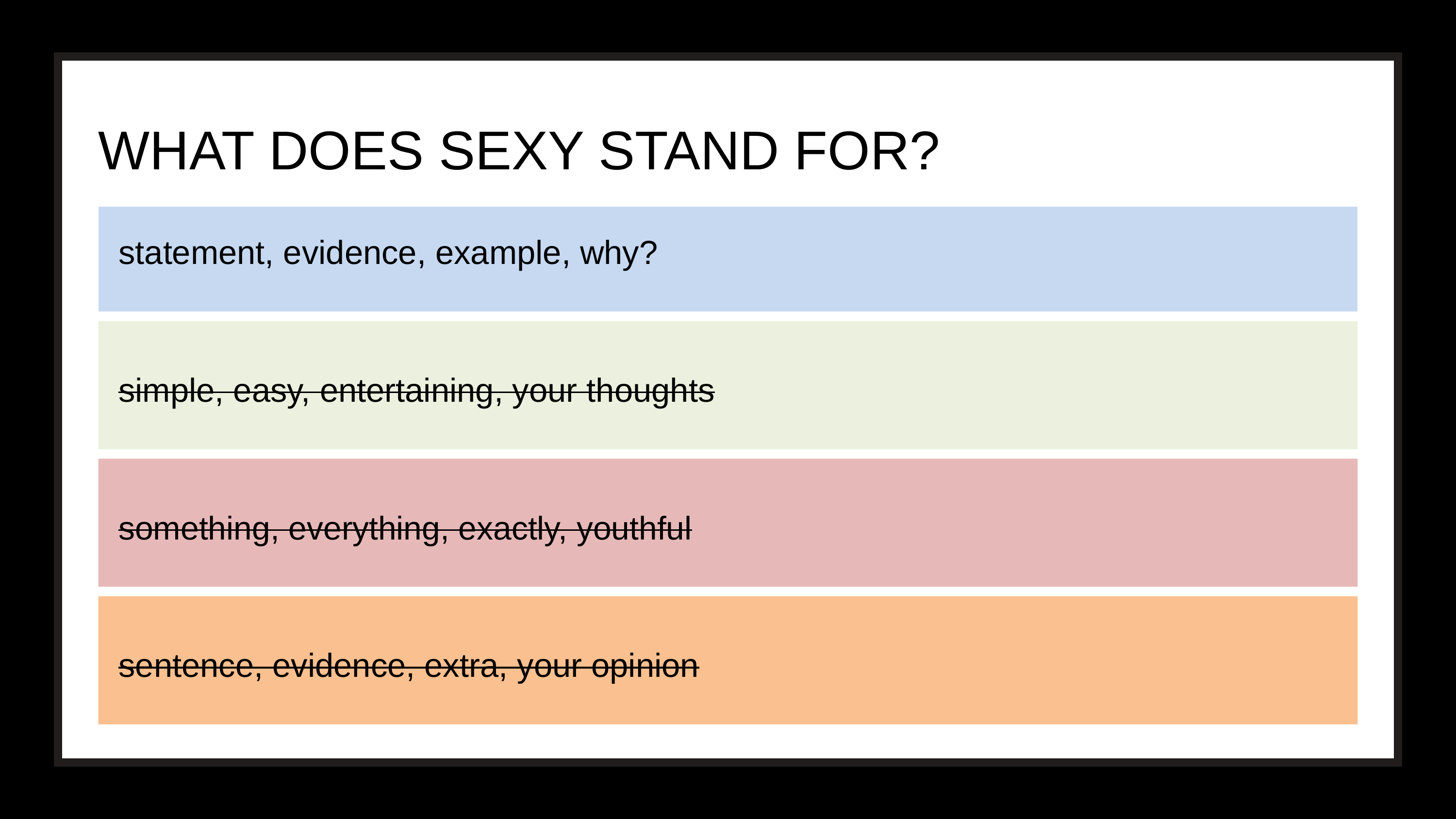

WHAT DOES SEXY STAND FOR?

statement, evidence, example, why?

simple, easy, entertaining, your thoughts

something, everything, exactly, youthful

sentence, evidence, extra, your opinion